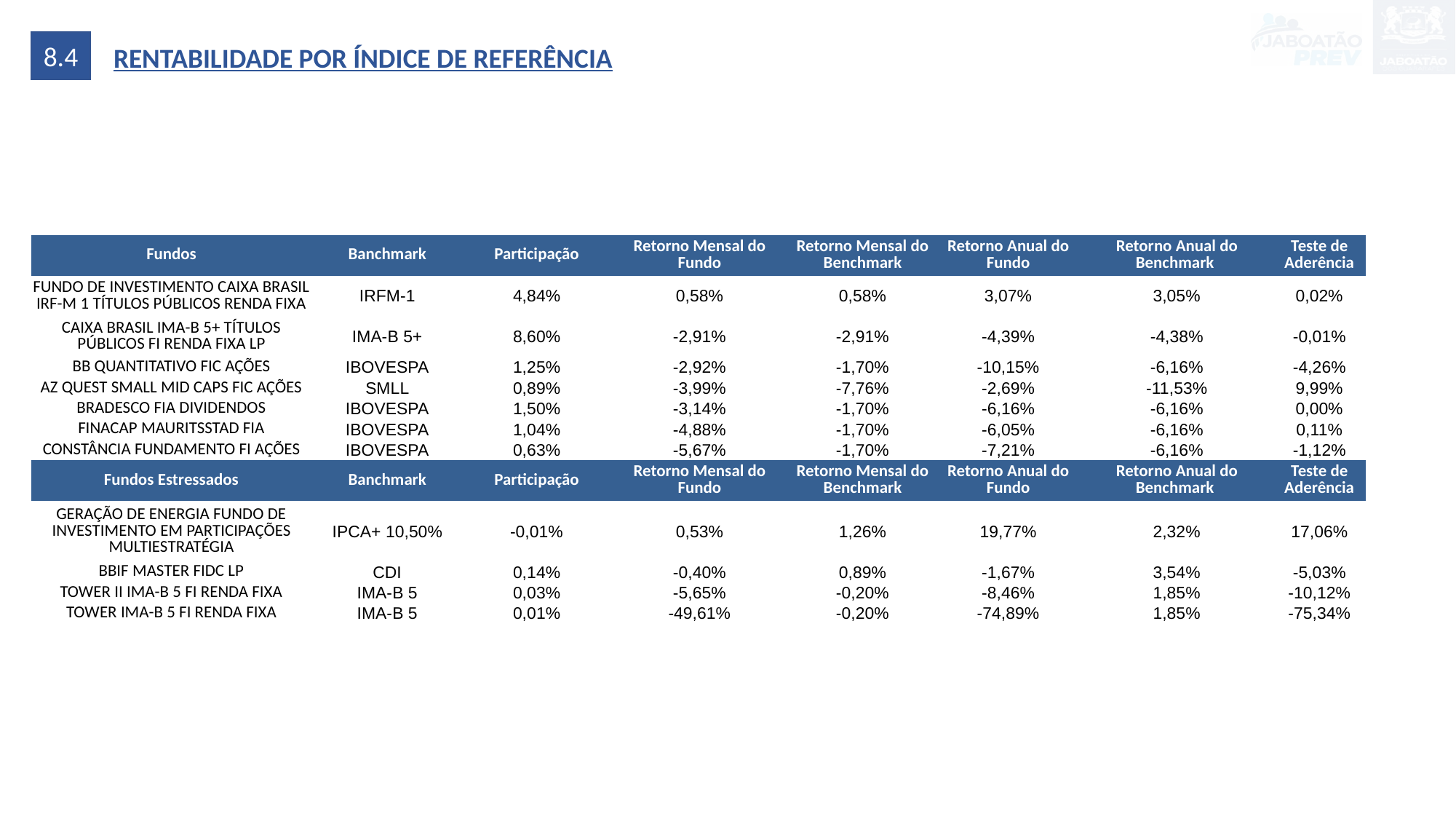

8.4
RENTABILIDADE POR ÍNDICE DE REFERÊNCIA
| Fundos | Banchmark | Participação | Retorno Mensal do Fundo | Retorno Mensal do Benchmark | Retorno Anual do Fundo | Retorno Anual do Benchmark | Teste de Aderência |
| --- | --- | --- | --- | --- | --- | --- | --- |
| FUNDO DE INVESTIMENTO CAIXA BRASIL IRF-M 1 TÍTULOS PÚBLICOS RENDA FIXA | IRFM-1 | 4,84% | 0,58% | 0,58% | 3,07% | 3,05% | 0,02% |
| CAIXA BRASIL IMA-B 5+ TÍTULOS PÚBLICOS FI RENDA FIXA LP | IMA-B 5+ | 8,60% | -2,91% | -2,91% | -4,39% | -4,38% | -0,01% |
| BB QUANTITATIVO FIC AÇÕES | IBOVESPA | 1,25% | -2,92% | -1,70% | -10,15% | -6,16% | -4,26% |
| AZ QUEST SMALL MID CAPS FIC AÇÕES | SMLL | 0,89% | -3,99% | -7,76% | -2,69% | -11,53% | 9,99% |
| BRADESCO FIA DIVIDENDOS | IBOVESPA | 1,50% | -3,14% | -1,70% | -6,16% | -6,16% | 0,00% |
| FINACAP MAURITSSTAD FIA | IBOVESPA | 1,04% | -4,88% | -1,70% | -6,05% | -6,16% | 0,11% |
| CONSTÂNCIA FUNDAMENTO FI AÇÕES | IBOVESPA | 0,63% | -5,67% | -1,70% | -7,21% | -6,16% | -1,12% |
| Fundos Estressados | Banchmark | Participação | Retorno Mensal do Fundo | Retorno Mensal do Benchmark | Retorno Anual do Fundo | Retorno Anual do Benchmark | Teste de Aderência |
| GERAÇÃO DE ENERGIA FUNDO DE INVESTIMENTO EM PARTICIPAÇÕES MULTIESTRATÉGIA | IPCA+ 10,50% | -0,01% | 0,53% | 1,26% | 19,77% | 2,32% | 17,06% |
| BBIF MASTER FIDC LP | CDI | 0,14% | -0,40% | 0,89% | -1,67% | 3,54% | -5,03% |
| TOWER II IMA-B 5 FI RENDA FIXA | IMA-B 5 | 0,03% | -5,65% | -0,20% | -8,46% | 1,85% | -10,12% |
| TOWER IMA-B 5 FI RENDA FIXA | IMA-B 5 | 0,01% | -49,61% | -0,20% | -74,89% | 1,85% | -75,34% |